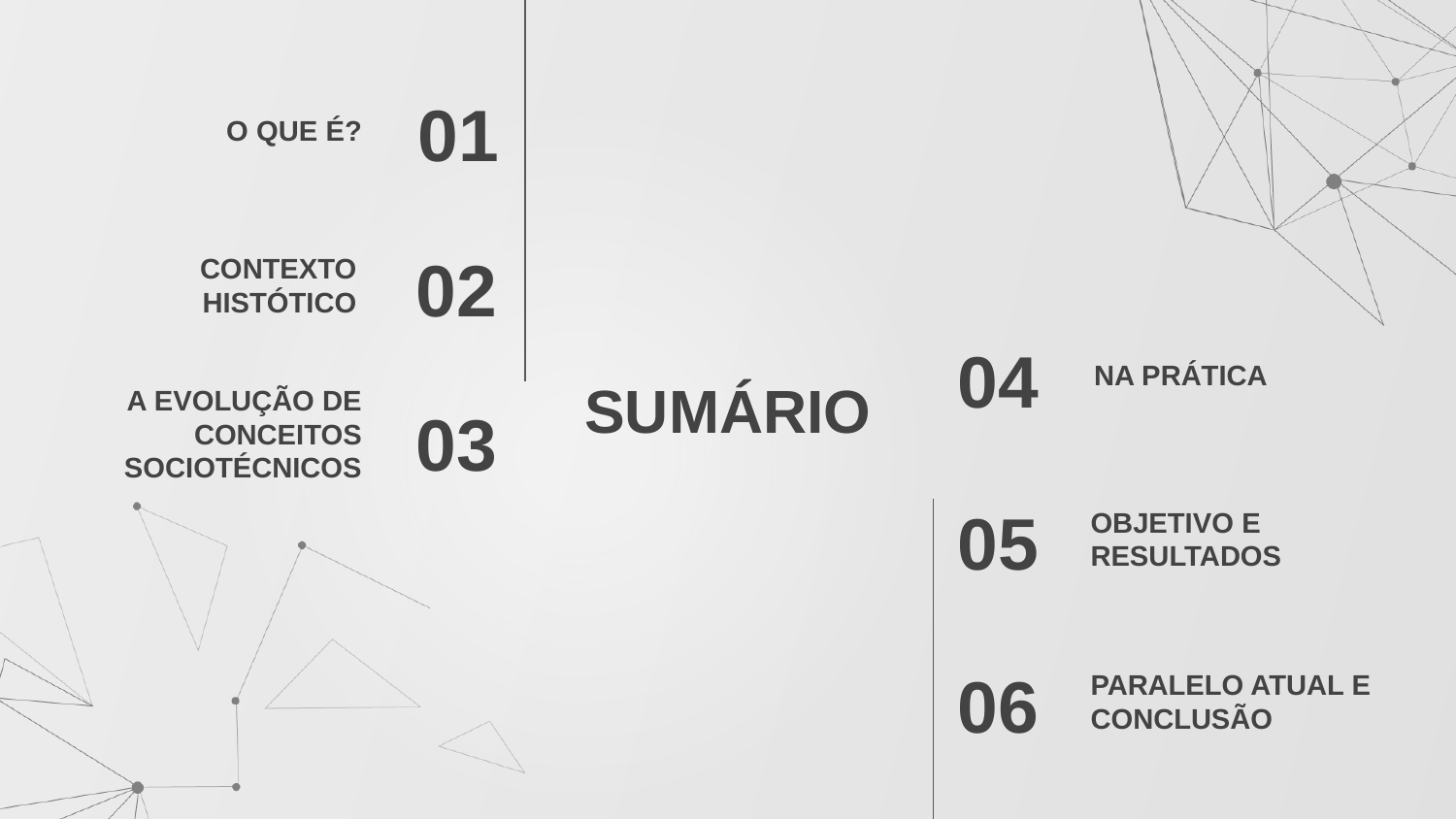

01
O QUE É?
02
CONTEXTO HISTÓTICO
04
# SUMÁRIO
NA PRÁTICA
A EVOLUÇÃO DE CONCEITOS SOCIOTÉCNICOS
03
05
OBJETIVO E RESULTADOS
PARALELO ATUAL E CONCLUSÃO
06